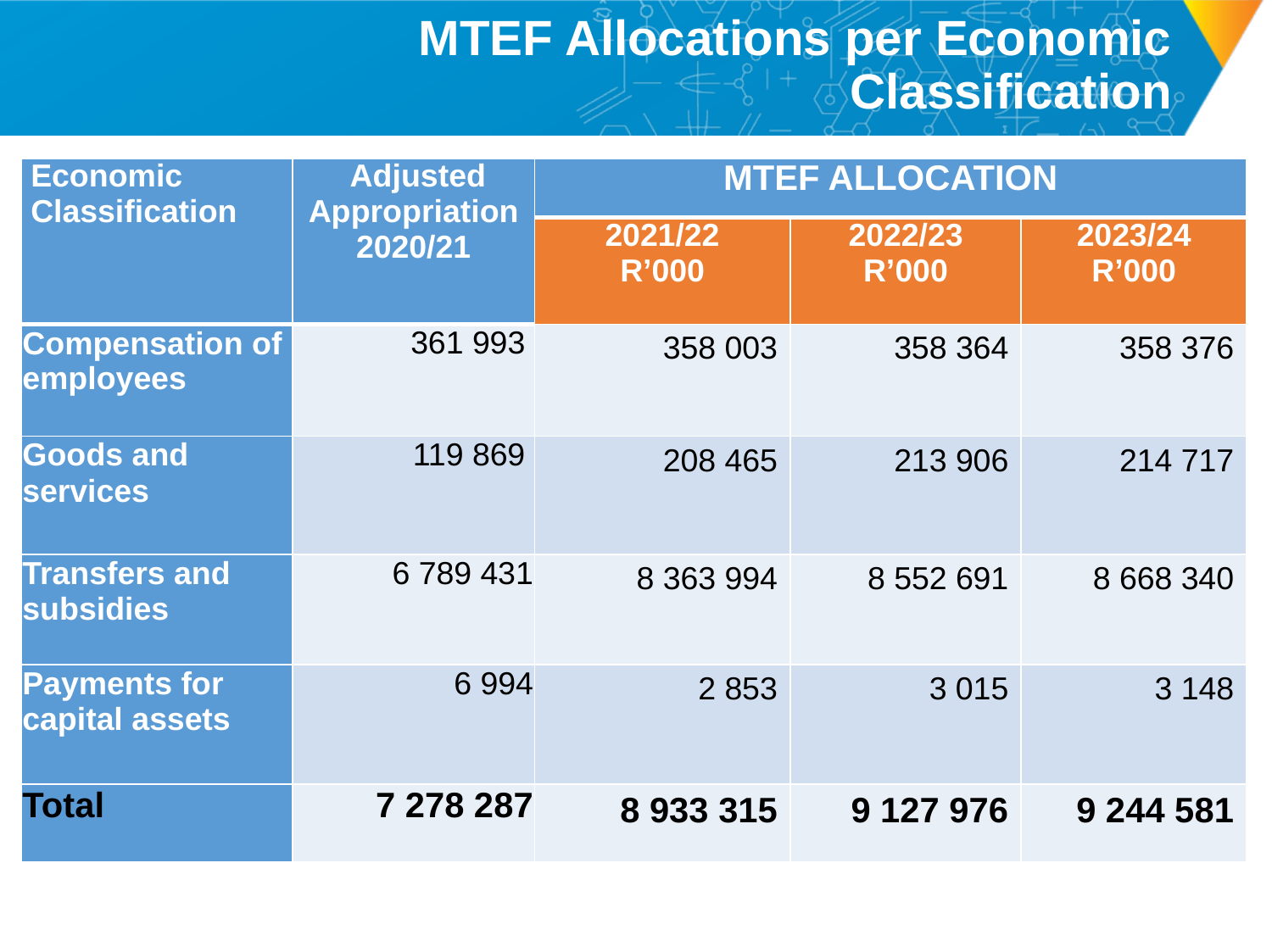

# MTEF Allocations per Economic Classification
| Economic Classification | Adjusted Appropriation 2020/21 | MTEF ALLOCATION |  |  |
| --- | --- | --- | --- | --- |
|  |  | 2021/22 R’000 | 2022/23 R’000 | 2023/24 R’000 |
| Compensation of employees | 361 993 | 358 003 | 358 364 | 358 376 |
| Goods and services | 119 869 | 208 465 | 213 906 | 214 717 |
| Transfers and subsidies | 6 789 431 | 8 363 994 | 8 552 691 | 8 668 340 |
| Payments for capital assets | 6 994 | 2 853 | 3 015 | 3 148 |
| Total | 7 278 287 | 8 933 315 | 9 127 976 | 9 244 581 |